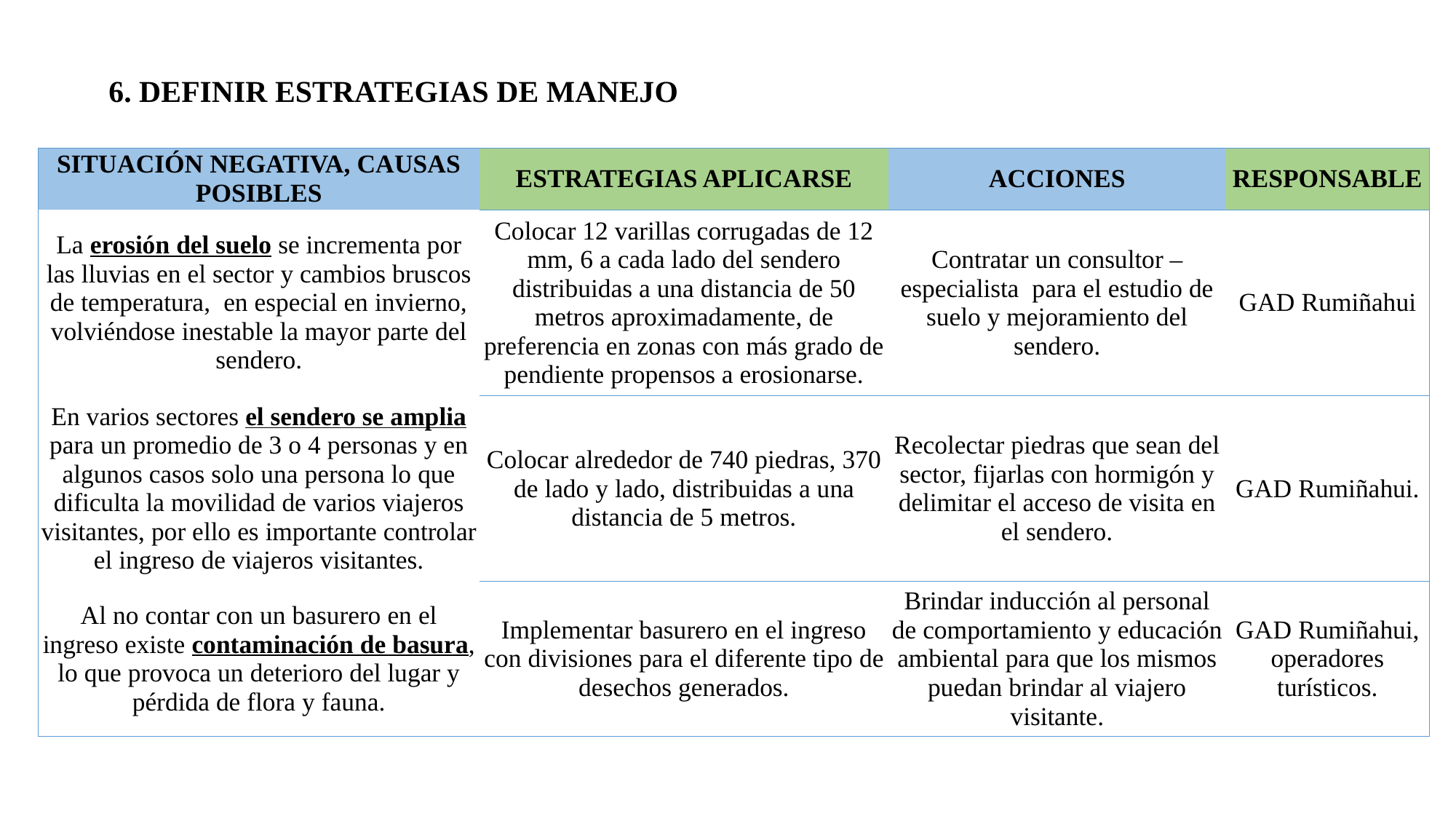

6. DEFINIR ESTRATEGIAS DE MANEJO
| SITUACIÓN NEGATIVA, CAUSAS POSIBLES | ESTRATEGIAS APLICARSE | ACCIONES | RESPONSABLE |
| --- | --- | --- | --- |
| La erosión del suelo se incrementa por las lluvias en el sector y cambios bruscos de temperatura, en especial en invierno, volviéndose inestable la mayor parte del sendero. | Colocar 12 varillas corrugadas de 12 mm, 6 a cada lado del sendero distribuidas a una distancia de 50 metros aproximadamente, de preferencia en zonas con más grado de pendiente propensos a erosionarse. | Contratar un consultor – especialista para el estudio de suelo y mejoramiento del sendero. | GAD Rumiñahui |
| En varios sectores el sendero se amplia para un promedio de 3 o 4 personas y en algunos casos solo una persona lo que dificulta la movilidad de varios viajeros visitantes, por ello es importante controlar el ingreso de viajeros visitantes. | Colocar alrededor de 740 piedras, 370 de lado y lado, distribuidas a una distancia de 5 metros. | Recolectar piedras que sean del sector, fijarlas con hormigón y delimitar el acceso de visita en el sendero. | GAD Rumiñahui. |
| Al no contar con un basurero en el ingreso existe contaminación de basura, lo que provoca un deterioro del lugar y pérdida de flora y fauna. | Implementar basurero en el ingreso con divisiones para el diferente tipo de desechos generados. | Brindar inducción al personal de comportamiento y educación ambiental para que los mismos puedan brindar al viajero visitante. | GAD Rumiñahui, operadores turísticos. |